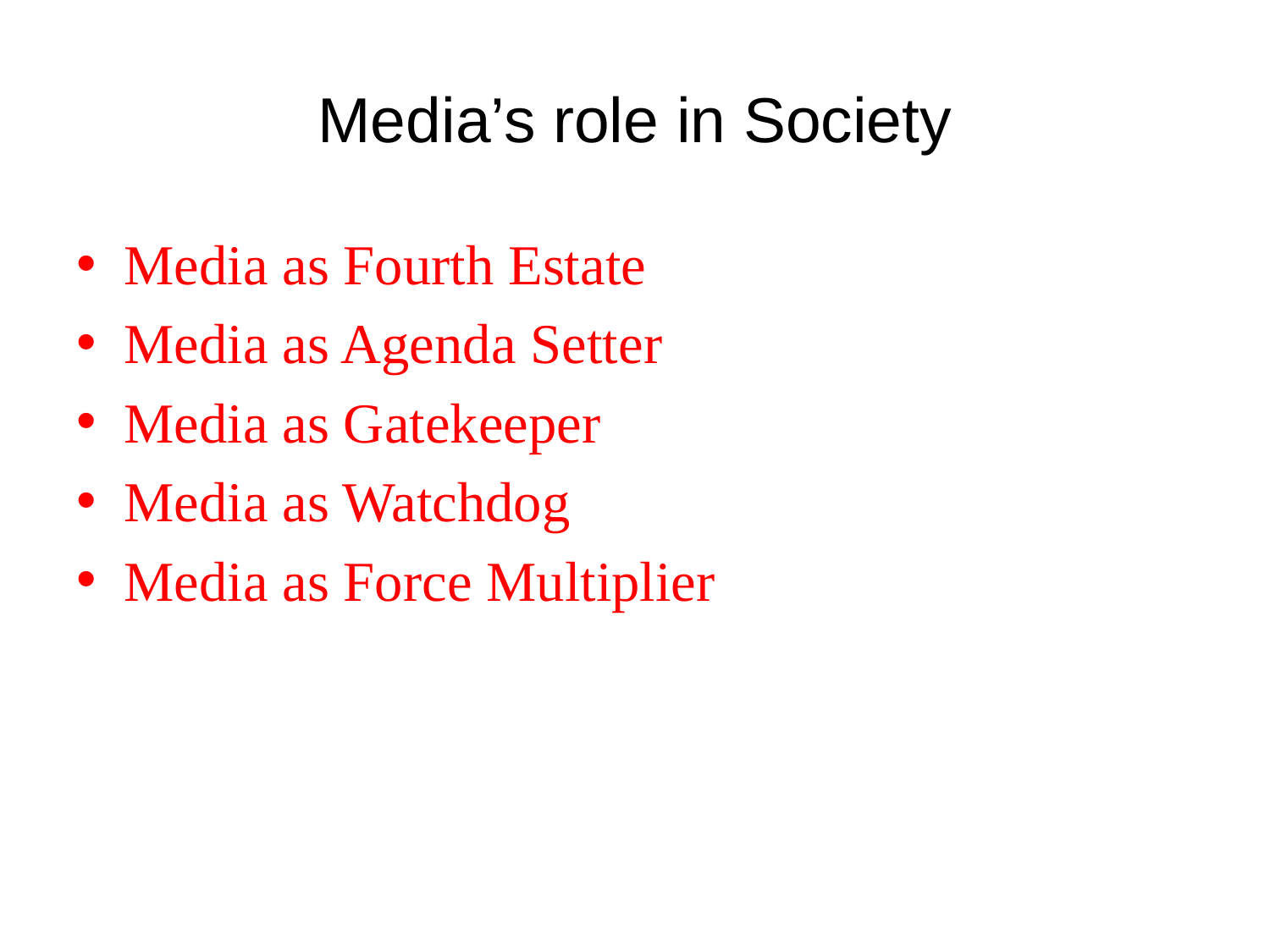

# Media’s role in Society
Media as Fourth Estate
Media as Agenda Setter
Media as Gatekeeper
Media as Watchdog
Media as Force Multiplier